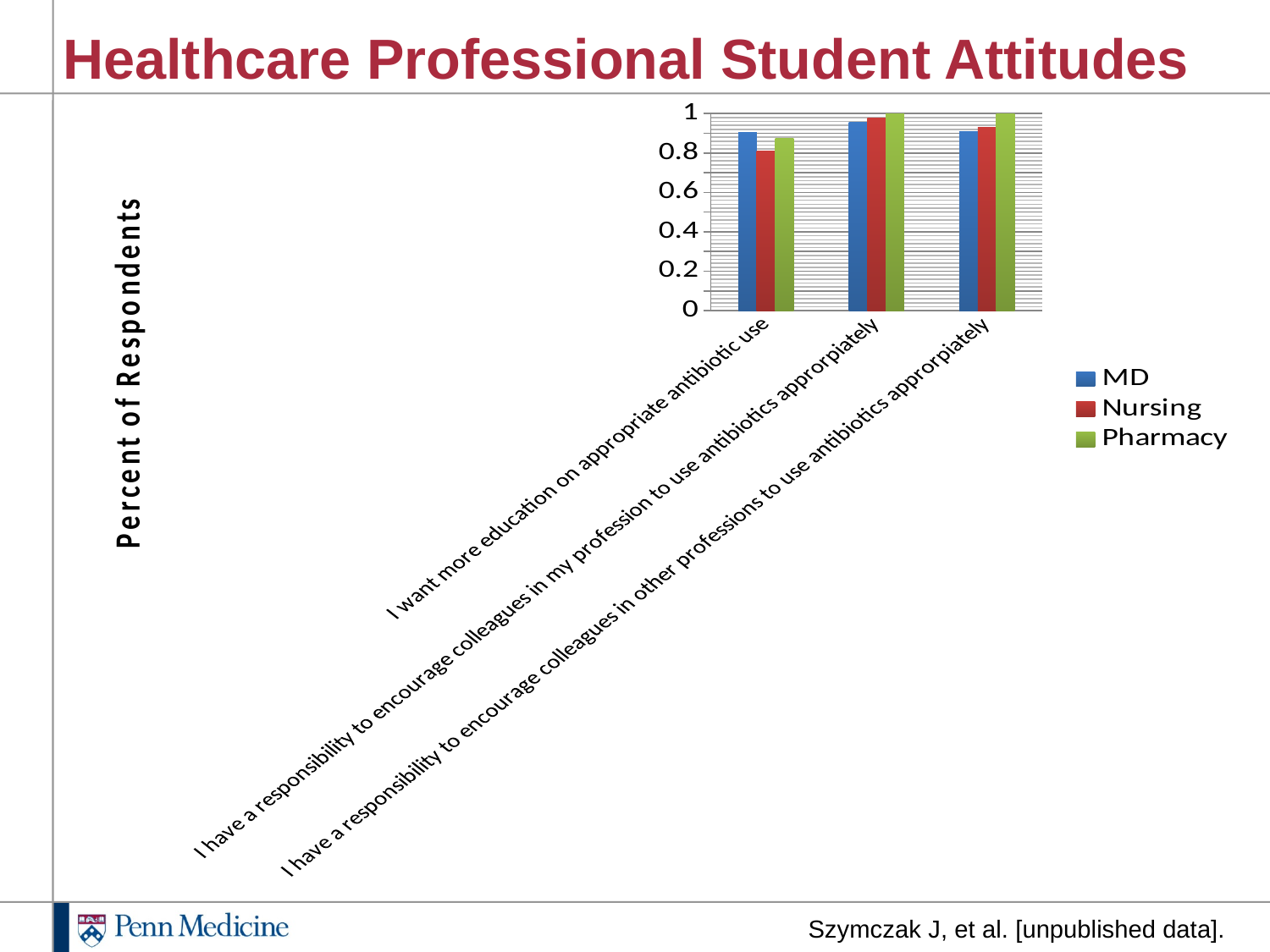

# Healthcare Professional Student Attitudes

### Chart

| Category | MD | Nursing | Pharmacy |
|---|---|---|---|
| I want more education on appropriate antibiotic use | 0.9040404 | 0.8095 | 0.875 |
| I have a responsibility to encourage colleagues in my profession to use antibiotics approrpiately | 0.95477 | 0.97619 | 1.0 |
| I have a responsibility to encourage colleagues in other professions to use antibiotics approrpiately | 0.90955 | 0.92857 | 1.0 |
Szymczak J, et al. [unpublished data].